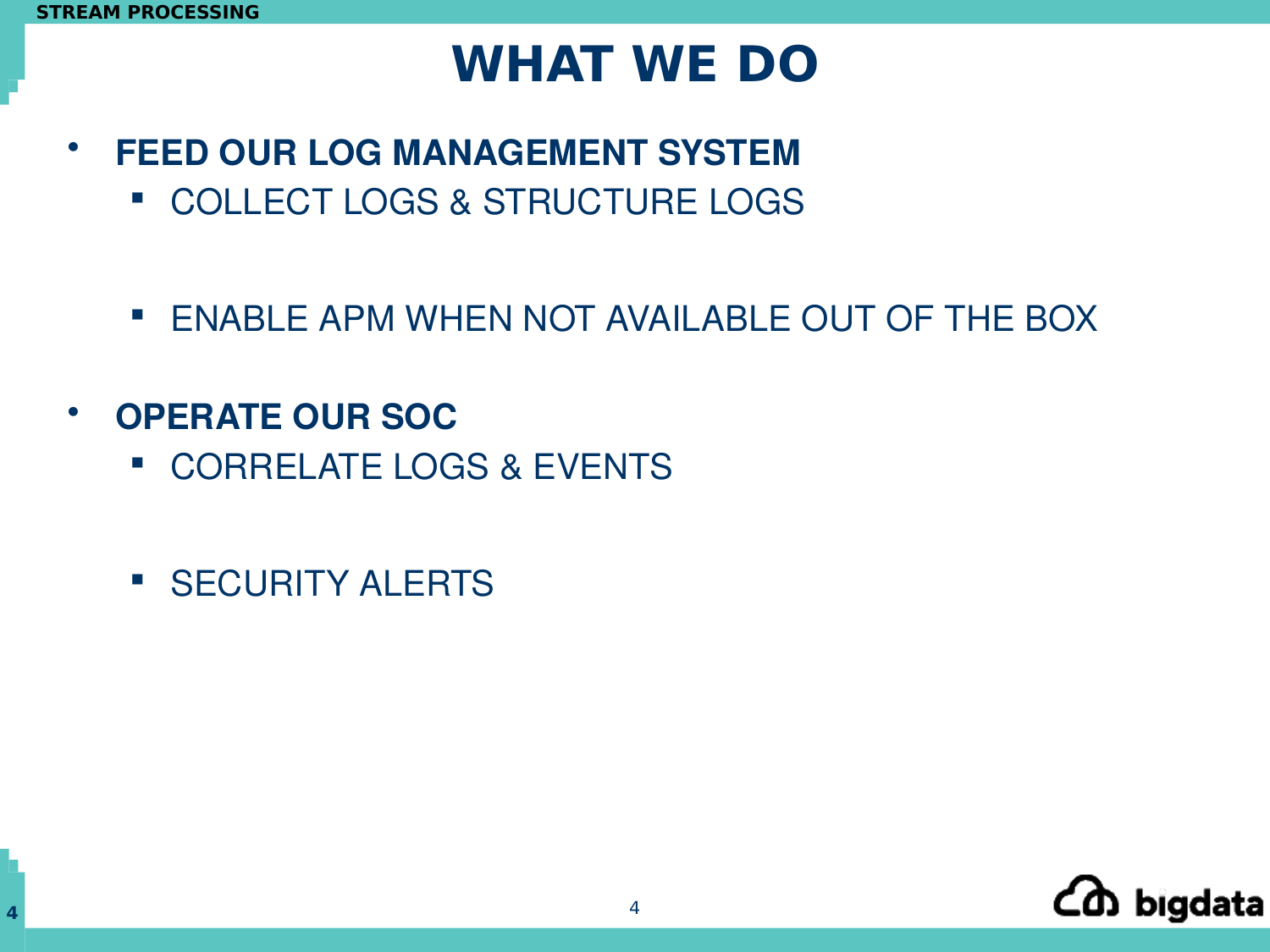

# WHAT WE DO
FEED OUR LOG MANAGEMENT SYSTEM
COLLECT LOGS & STRUCTURE LOGS

ENABLE APM WHEN NOT AVAILABLE OUT OF THE BOX

OPERATE OUR SOC
CORRELATE LOGS & EVENTS

SECURITY ALERTS